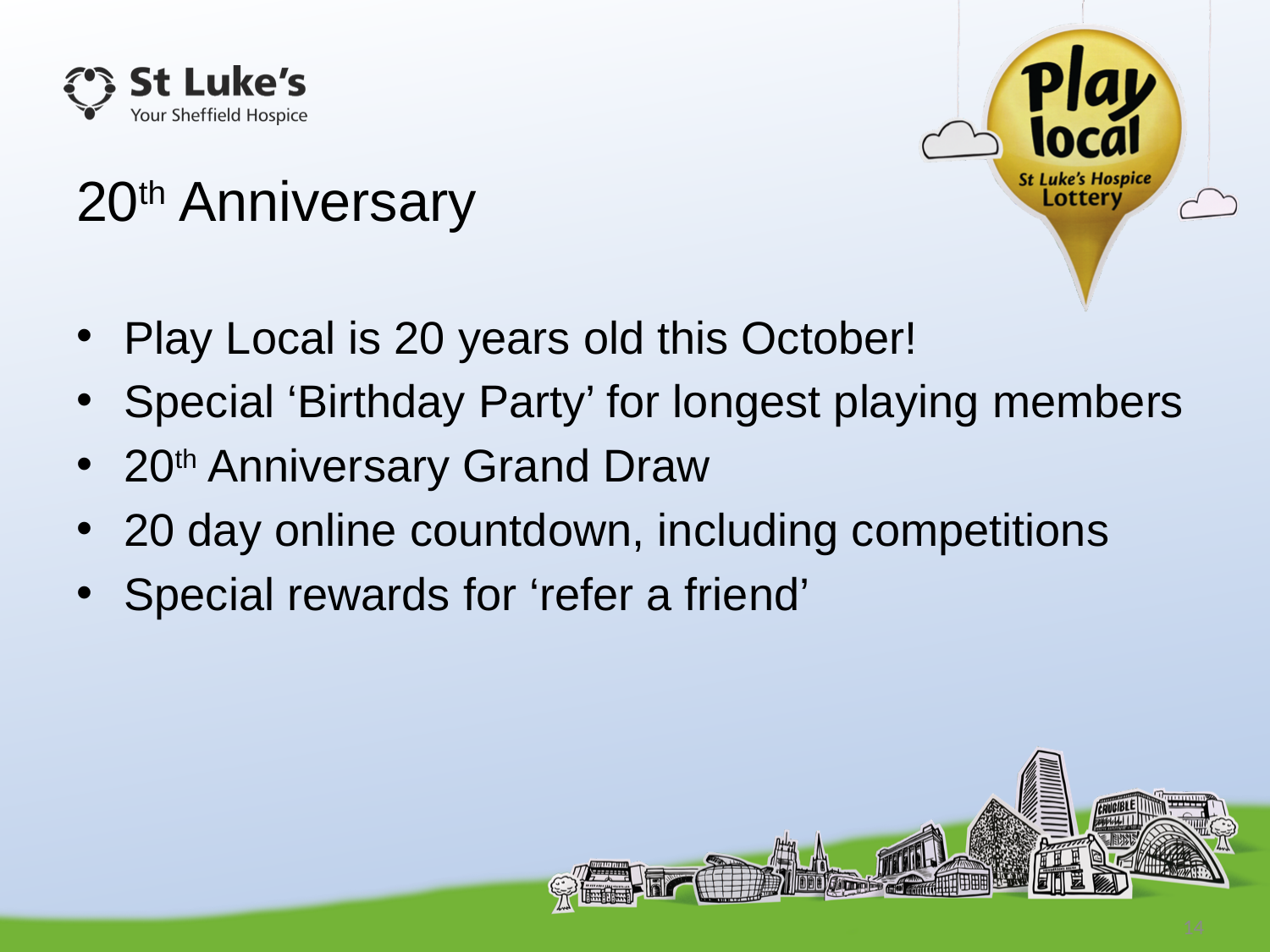

# 20th Anniversary
Play Local is 20 years old this October!
Special ‘Birthday Party’ for longest playing members
20th Anniversary Grand Draw
20 day online countdown, including competitions
Special rewards for ‘refer a friend’
14